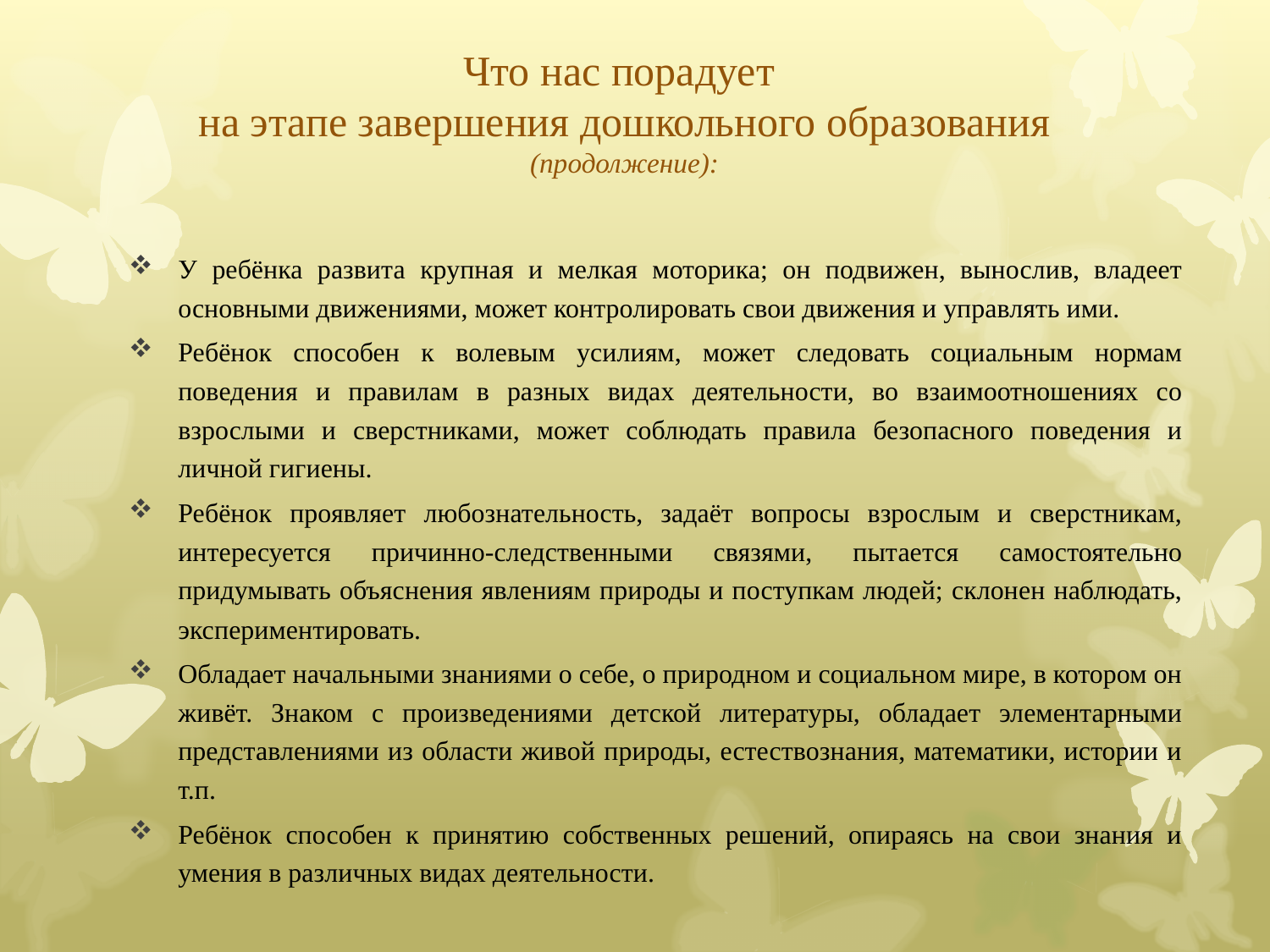

# Что нас порадует на этапе завершения дошкольного образования (продолжение):

У ребёнка развита крупная и мелкая моторика; он подвижен, вынослив, владеет основными движениями, может контролировать свои движения и управлять ими.
Ребёнок способен к волевым усилиям, может следовать социальным нормам поведения и правилам в разных видах деятельности, во взаимоотношениях со взрослыми и сверстниками, может соблюдать правила безопасного поведения и личной гигиены.
Ребёнок проявляет любознательность, задаёт вопросы взрослым и сверстникам, интересуется причинно-следственными связями, пытается самостоятельно придумывать объяснения явлениям природы и поступкам людей; склонен наблюдать, экспериментировать.
Обладает начальными знаниями о себе, о природном и социальном мире, в котором он живёт. Знаком с произведениями детской литературы, обладает элементарными представлениями из области живой природы, естествознания, математики, истории и т.п.
Ребёнок способен к принятию собственных решений, опираясь на свои знания и умения в различных видах деятельности.